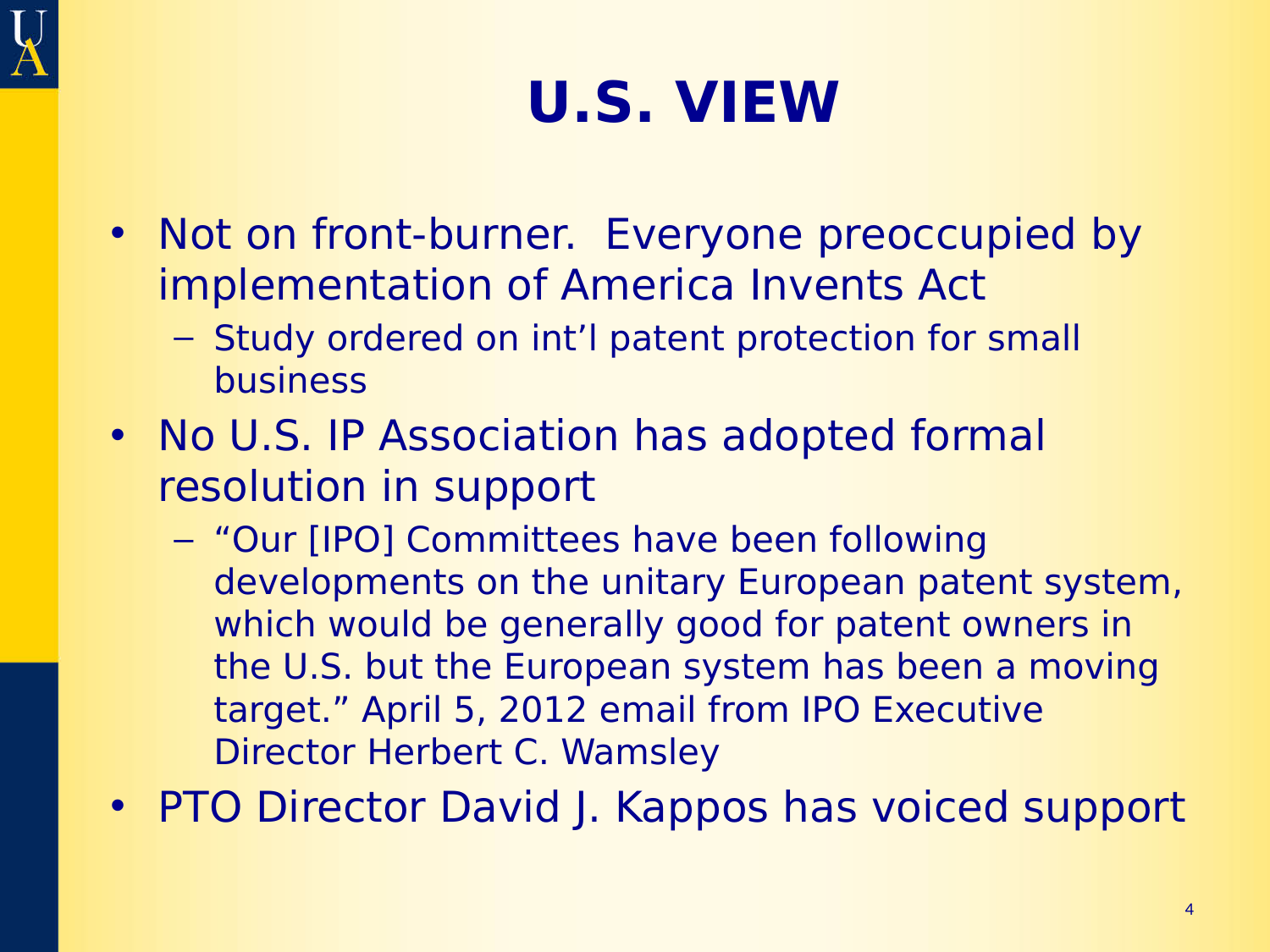

# U.S. VIEW
Not on front-burner.  Everyone preoccupied by implementation of America Invents Act
Study ordered on int’l patent protection for small business
No U.S. IP Association has adopted formal resolution in support
“Our [IPO] Committees have been following developments on the unitary European patent system, which would be generally good for patent owners in the U.S. but the European system has been a moving target.” April 5, 2012 email from IPO Executive Director Herbert C. Wamsley
PTO Director David J. Kappos has voiced support

4